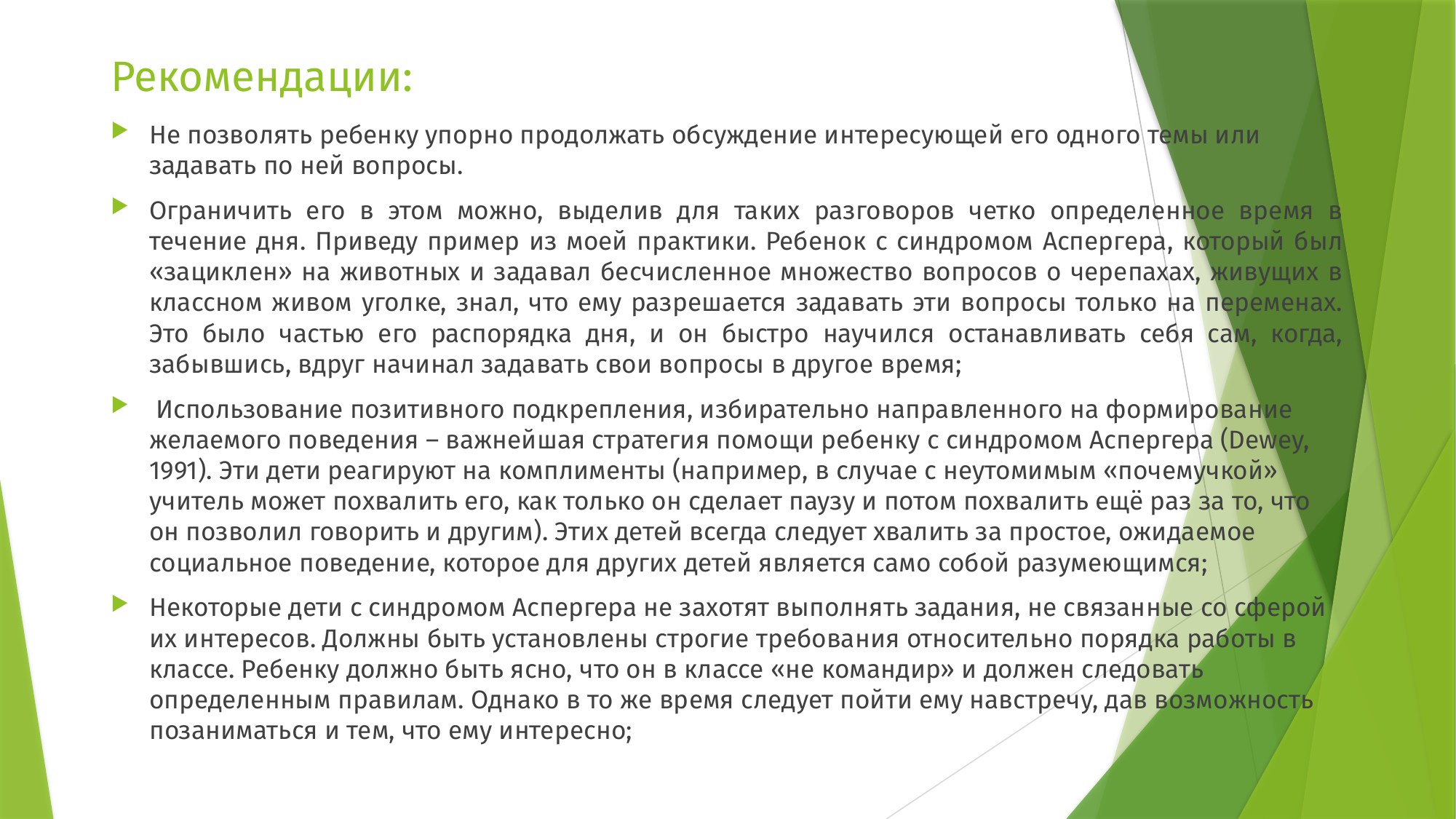

# Рекомендации:
Не позволять ребенку упорно продолжать обсуждение интересующей его одного темы или задавать по ней вопросы.
Ограничить его в этом можно, выделив для таких разговоров четко определенное время в течение дня. Приведу пример из моей практики. Ребенок с синдромом Аспергера, который был «зациклен» на животных и задавал бесчисленное множество вопросов о черепахах, живущих в классном живом уголке, знал, что ему разрешается задавать эти вопросы только на переменах. Это было частью его распорядка дня, и он быстро научился останавливать себя сам, когда, забывшись, вдруг начинал задавать свои вопросы в другое время;
 Использование позитивного подкрепления, избирательно направленного на формирование желаемого поведения – важнейшая стратегия помощи ребенку с синдромом Аспергера (Dewey, 1991). Эти дети реагируют на комплименты (например, в случае с неутомимым «почемучкой» учитель может похвалить его, как только он сделает паузу и потом похвалить ещё раз за то, что он позволил говорить и другим). Этих детей всегда следует хвалить за простое, ожидаемое социальное поведение, которое для других детей является само собой разумеющимся;
Некоторые дети с синдромом Аспергера не захотят выполнять задания, не связанные со сферой их интересов. Должны быть установлены строгие требования относительно порядка работы в классе. Ребенку должно быть ясно, что он в классе «не командир» и должен следовать определенным правилам. Однако в то же время следует пойти ему навстречу, дав возможность позаниматься и тем, что ему интересно;